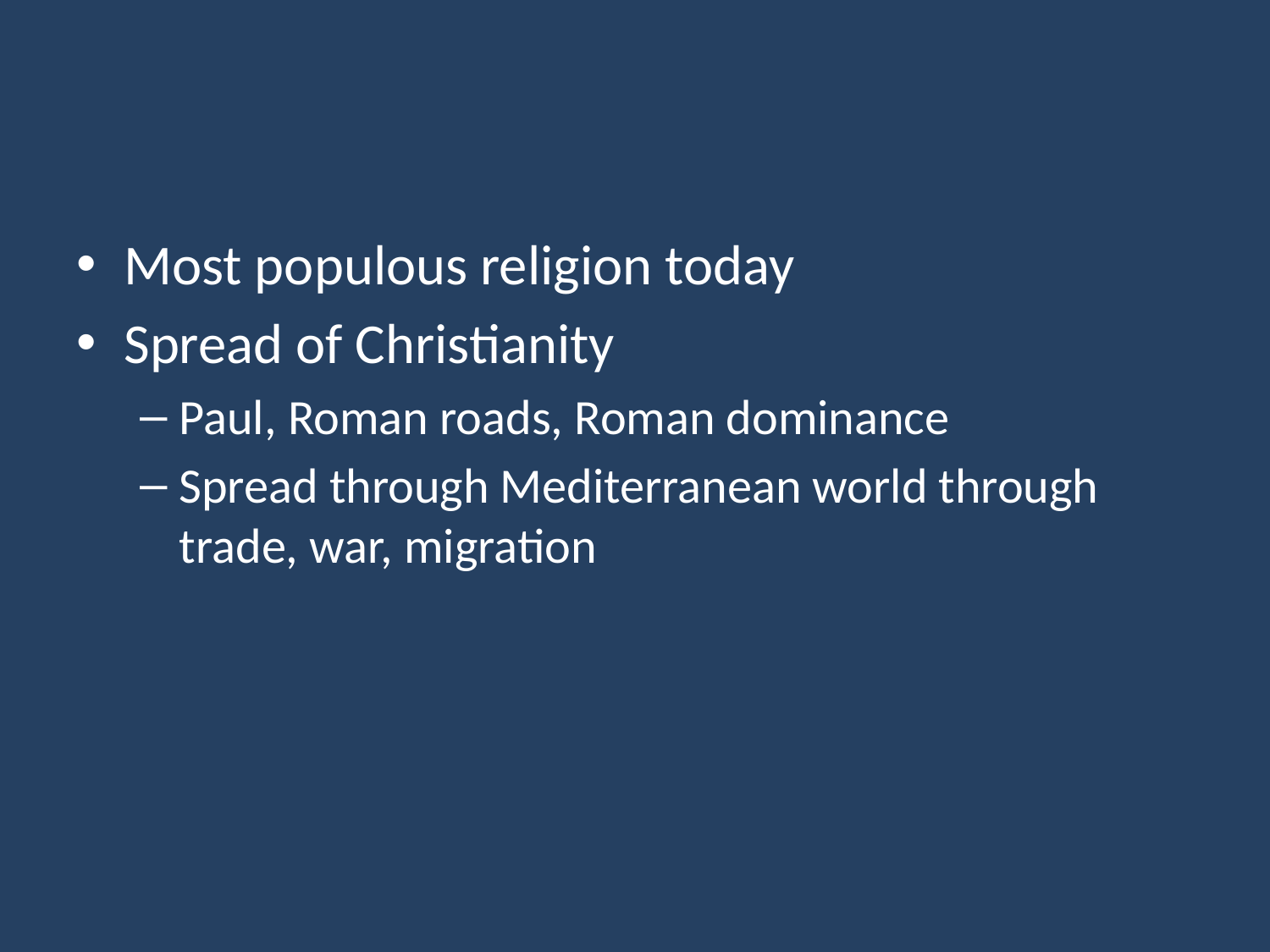

#
Most populous religion today
Spread of Christianity
Paul, Roman roads, Roman dominance
Spread through Mediterranean world through trade, war, migration